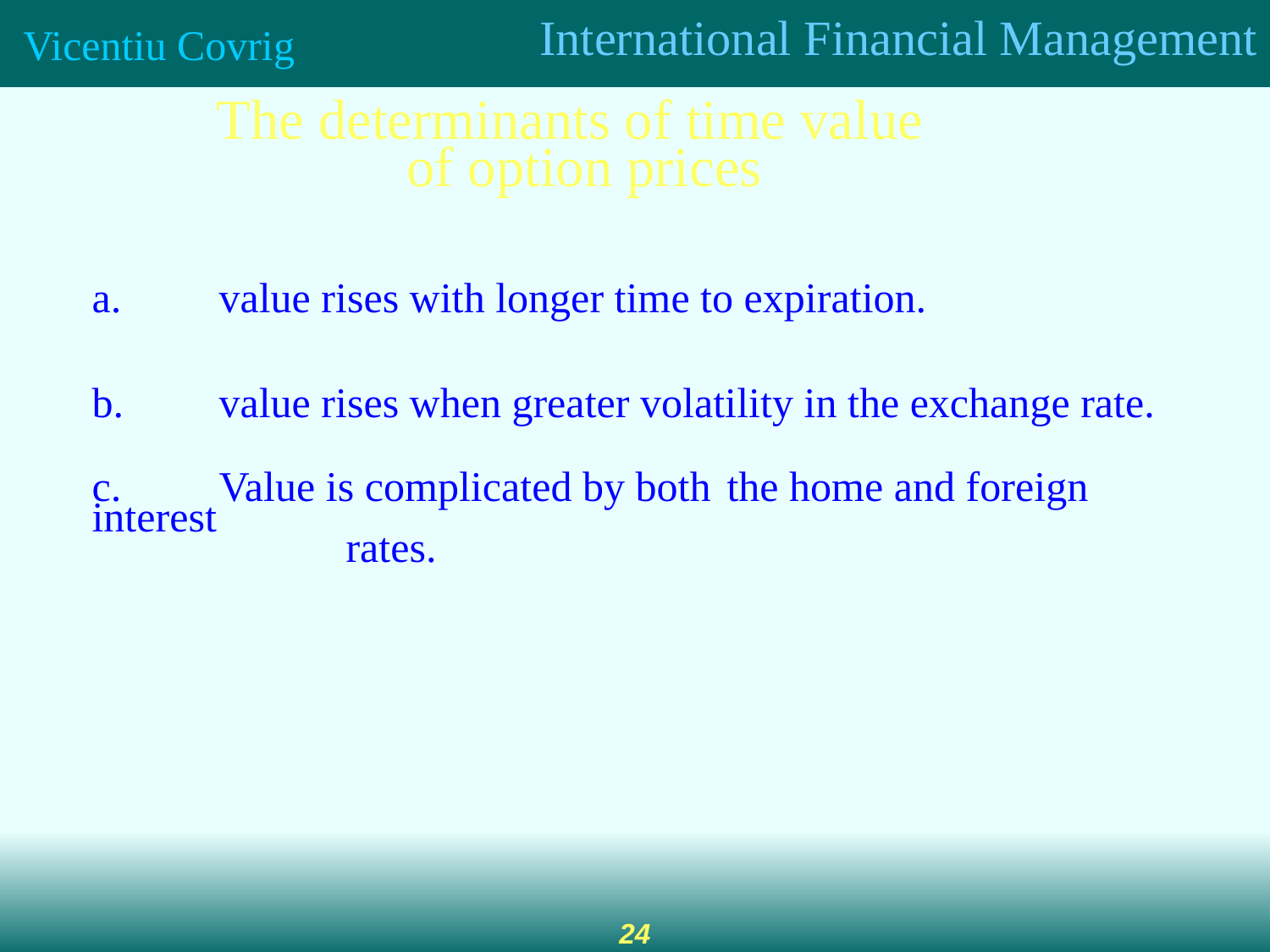

The determinants of time value
of option prices

	a.	value rises with longer time to expiration.

	b.	value rises when greater volatility in the exchange rate.

	c.	Value is complicated by both 	the home and foreign interest
			rates.